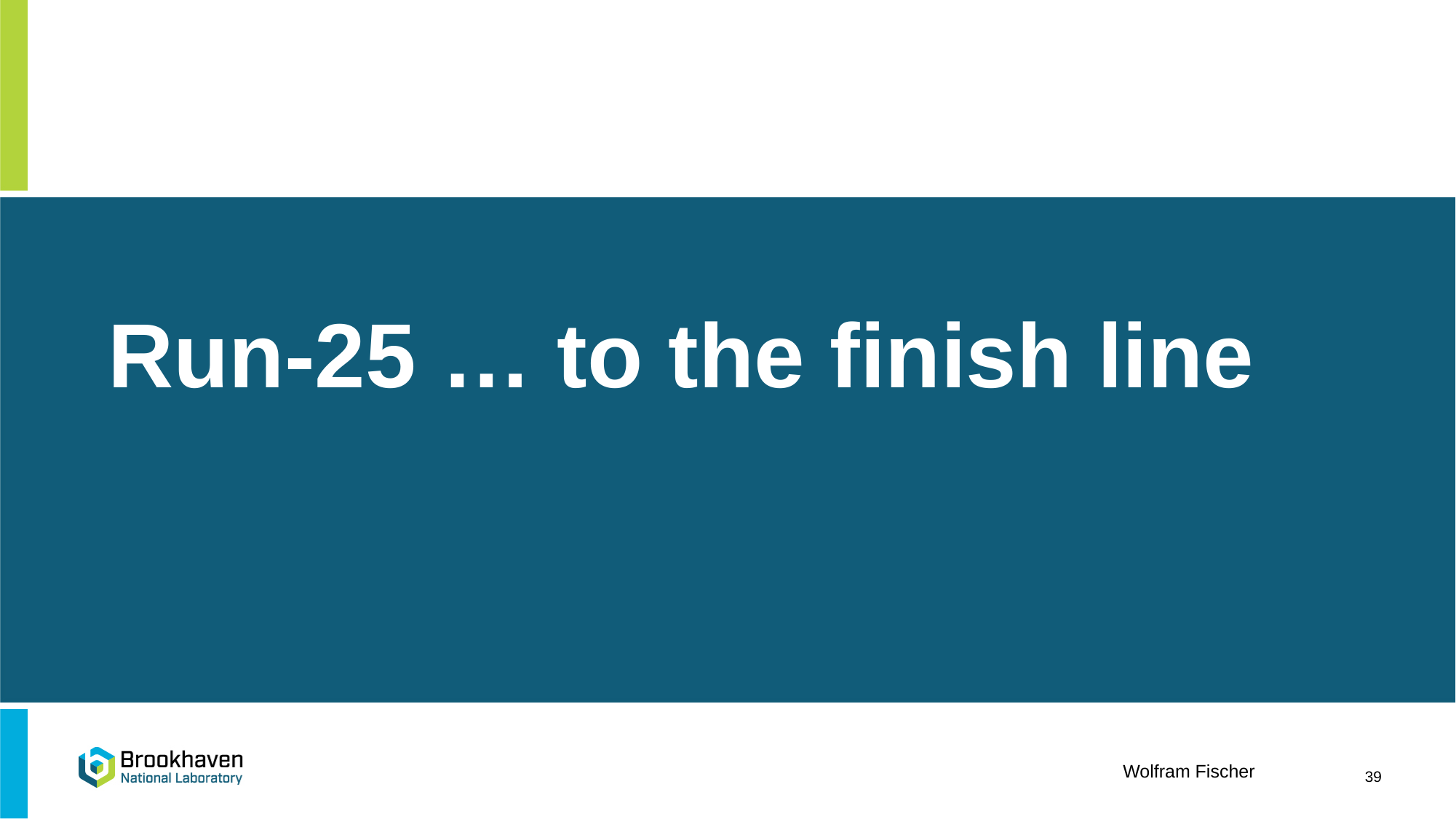

# Run-25 … to the finish line
39